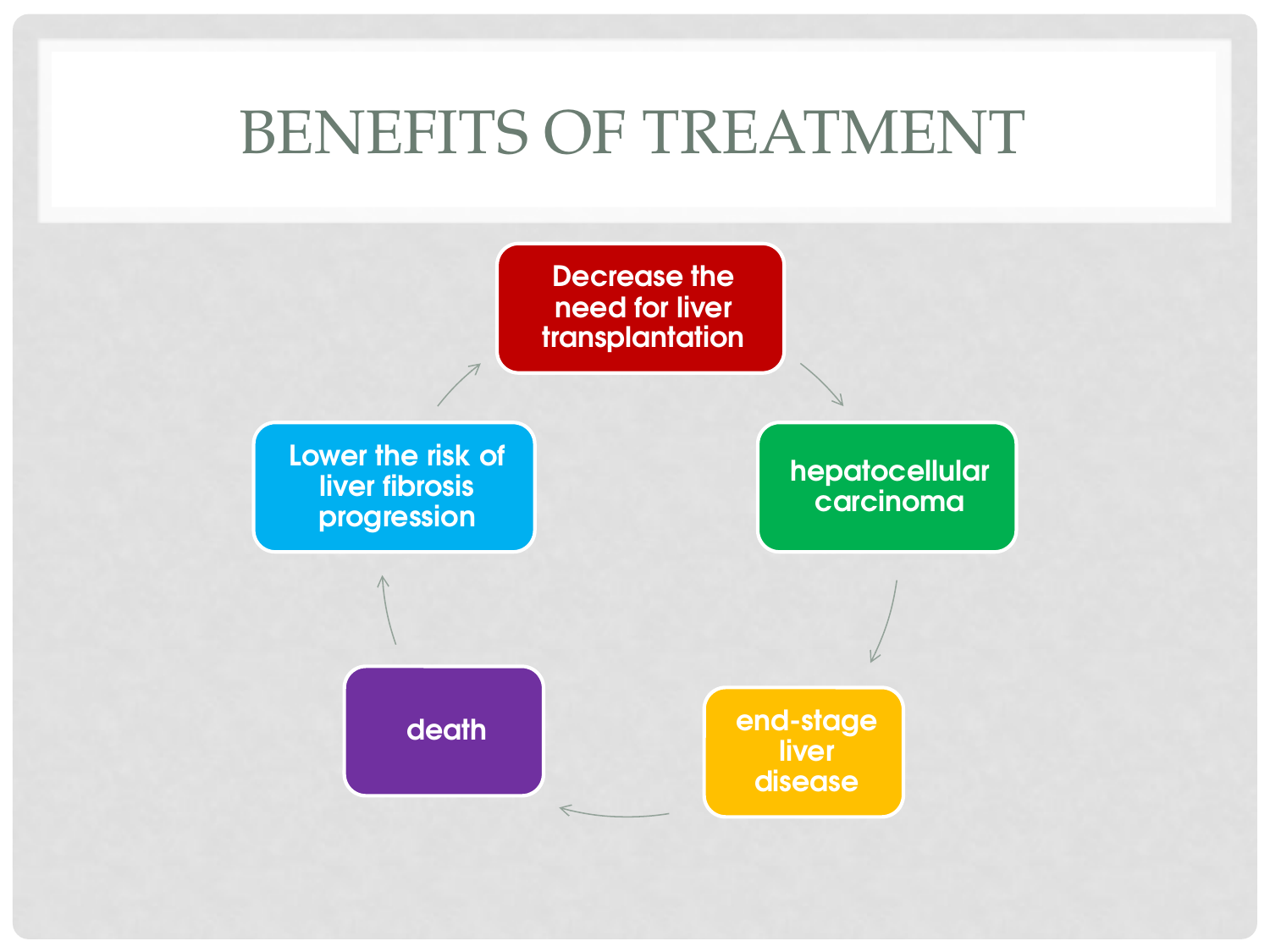

# BENEFITS OF TREATMENT
Decrease the need for liver transplantation
hepatocellular carcinoma
end-stage liver disease
death
Lower the risk of liver fibrosis progression